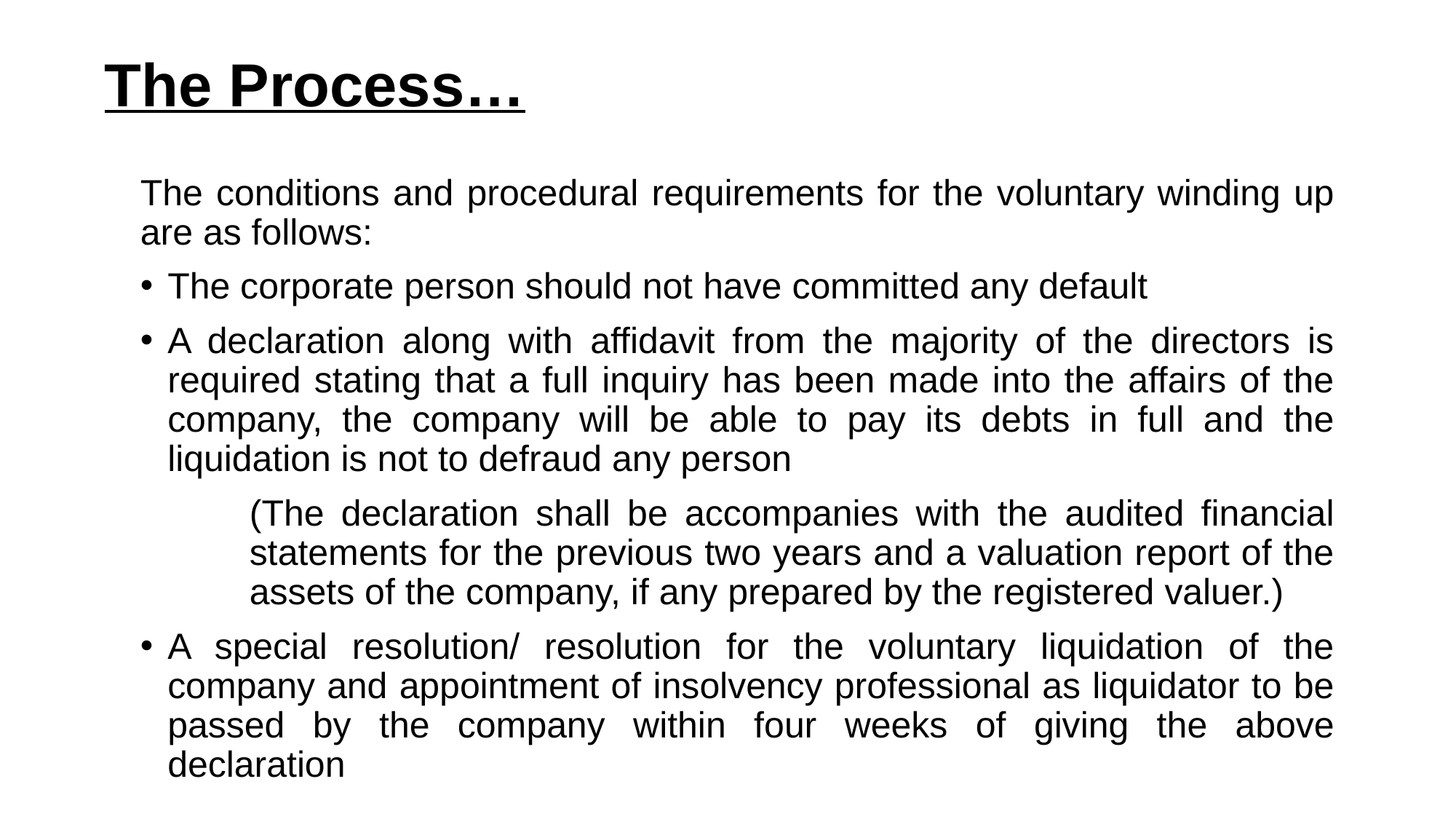

# The Process…
The conditions and procedural requirements for the voluntary winding up are as follows:
The corporate person should not have committed any default
A declaration along with affidavit from the majority of the directors is required stating that a full inquiry has been made into the affairs of the company, the company will be able to pay its debts in full and the liquidation is not to defraud any person
	(The declaration shall be accompanies with the audited financial 	statements for the previous two years and a valuation report of the 	assets of the company, if any prepared by the registered valuer.)
A special resolution/ resolution for the voluntary liquidation of the company and appointment of insolvency professional as liquidator to be passed by the company within four weeks of giving the above declaration